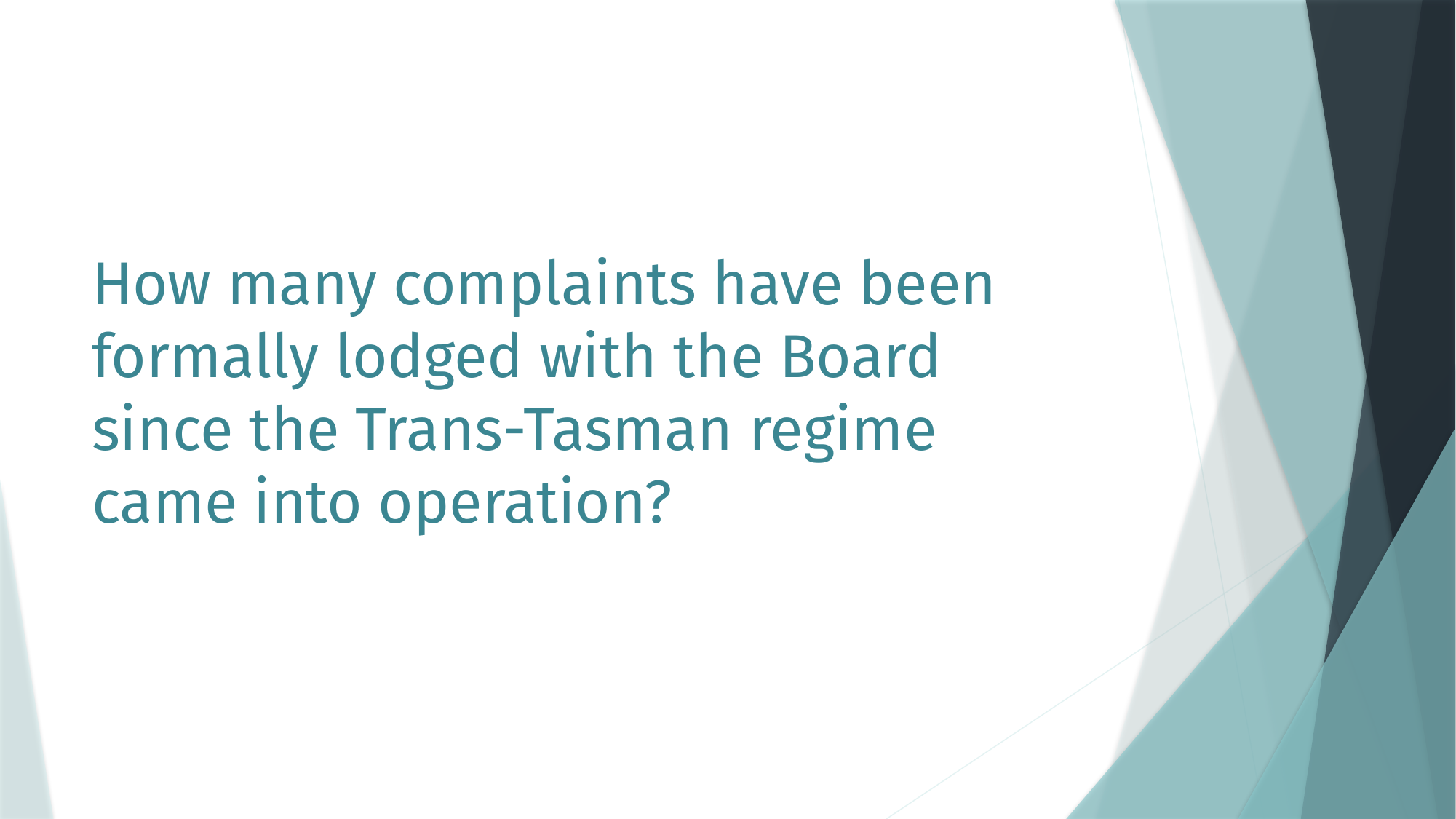

# How many complaints have been formally lodged with the Board since the Trans-Tasman regime came into operation?